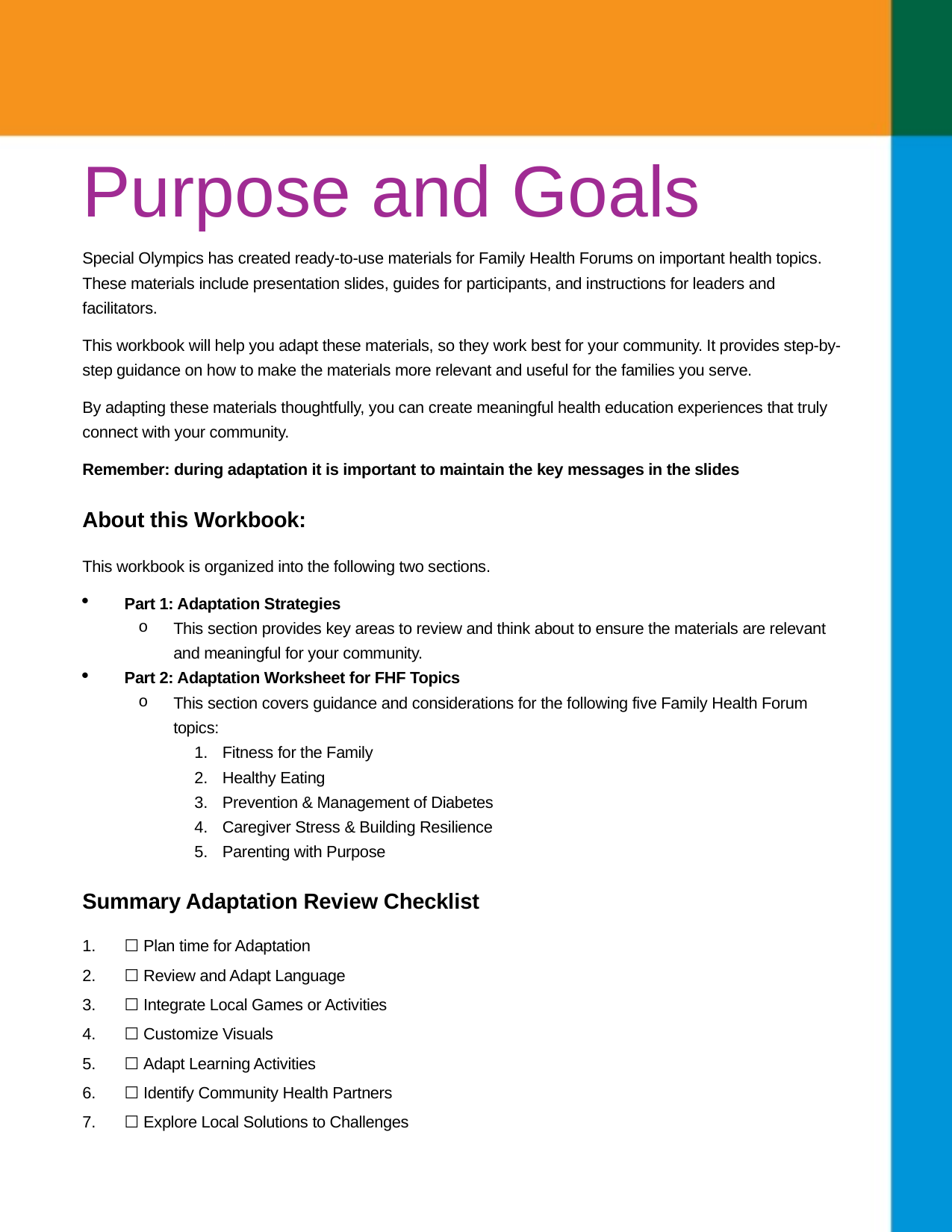

# Purpose and Goals
Special Olympics has created ready-to-use materials for Family Health Forums on important health topics. These materials include presentation slides, guides for participants, and instructions for leaders and facilitators.
This workbook will help you adapt these materials, so they work best for your community. It provides step-by-step guidance on how to make the materials more relevant and useful for the families you serve.
By adapting these materials thoughtfully, you can create meaningful health education experiences that truly connect with your community.
Remember: during adaptation it is important to maintain the key messages in the slides
About this Workbook:
This workbook is organized into the following two sections.
Part 1: Adaptation Strategies
This section provides key areas to review and think about to ensure the materials are relevant and meaningful for your community.
Part 2: Adaptation Worksheet for FHF Topics
This section covers guidance and considerations for the following five Family Health Forum topics:
Fitness for the Family
Healthy Eating
Prevention & Management of Diabetes
Caregiver Stress & Building Resilience
Parenting with Purpose

Summary Adaptation Review Checklist
☐ Plan time for Adaptation
☐ Review and Adapt Language
☐ Integrate Local Games or Activities
☐ Customize Visuals
☐ Adapt Learning Activities
☐ Identify Community Health Partners
☐ Explore Local Solutions to Challenges